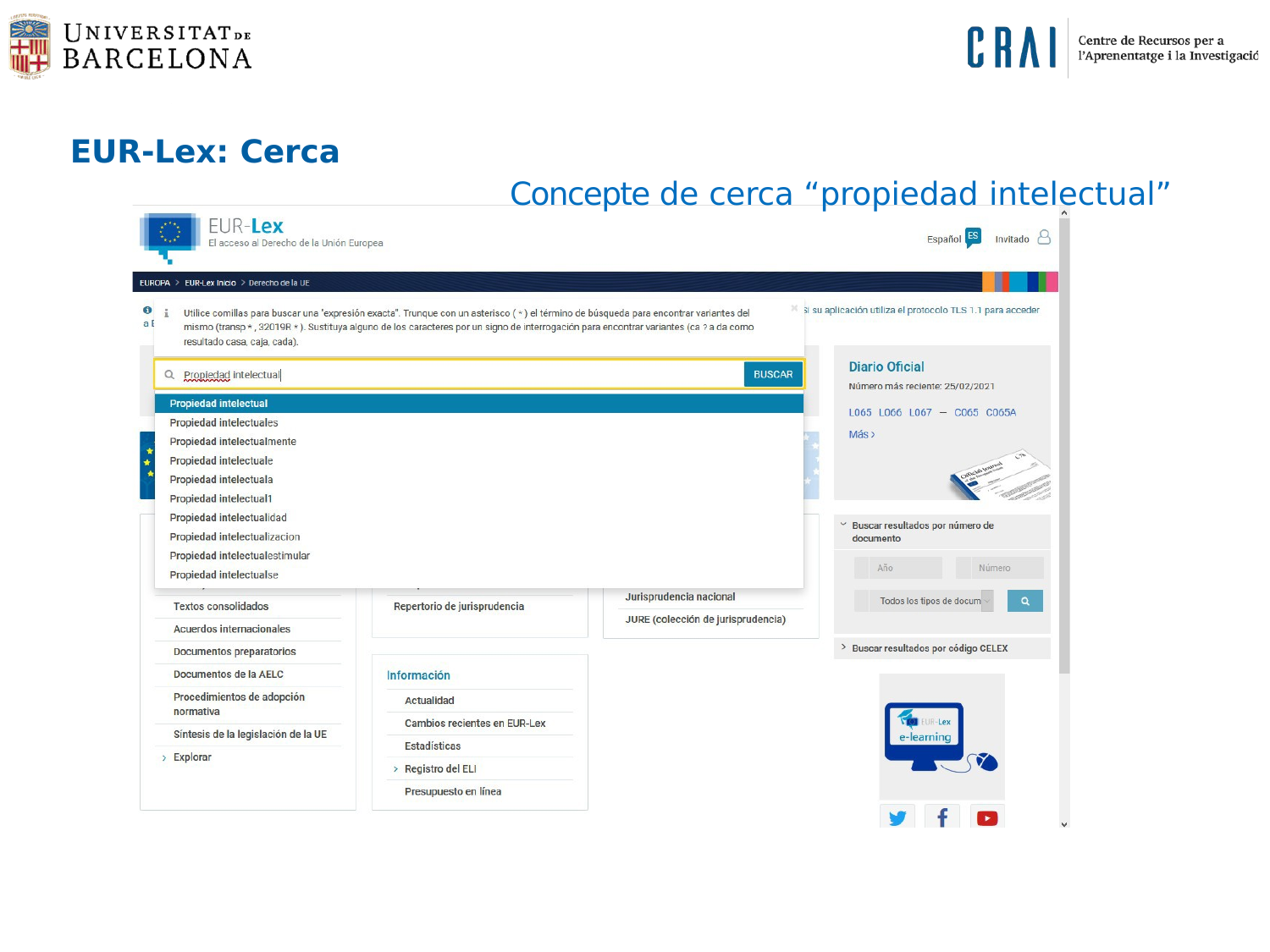

EUR-Lex: Cerca
Concepte de cerca “propiedad intelectual”